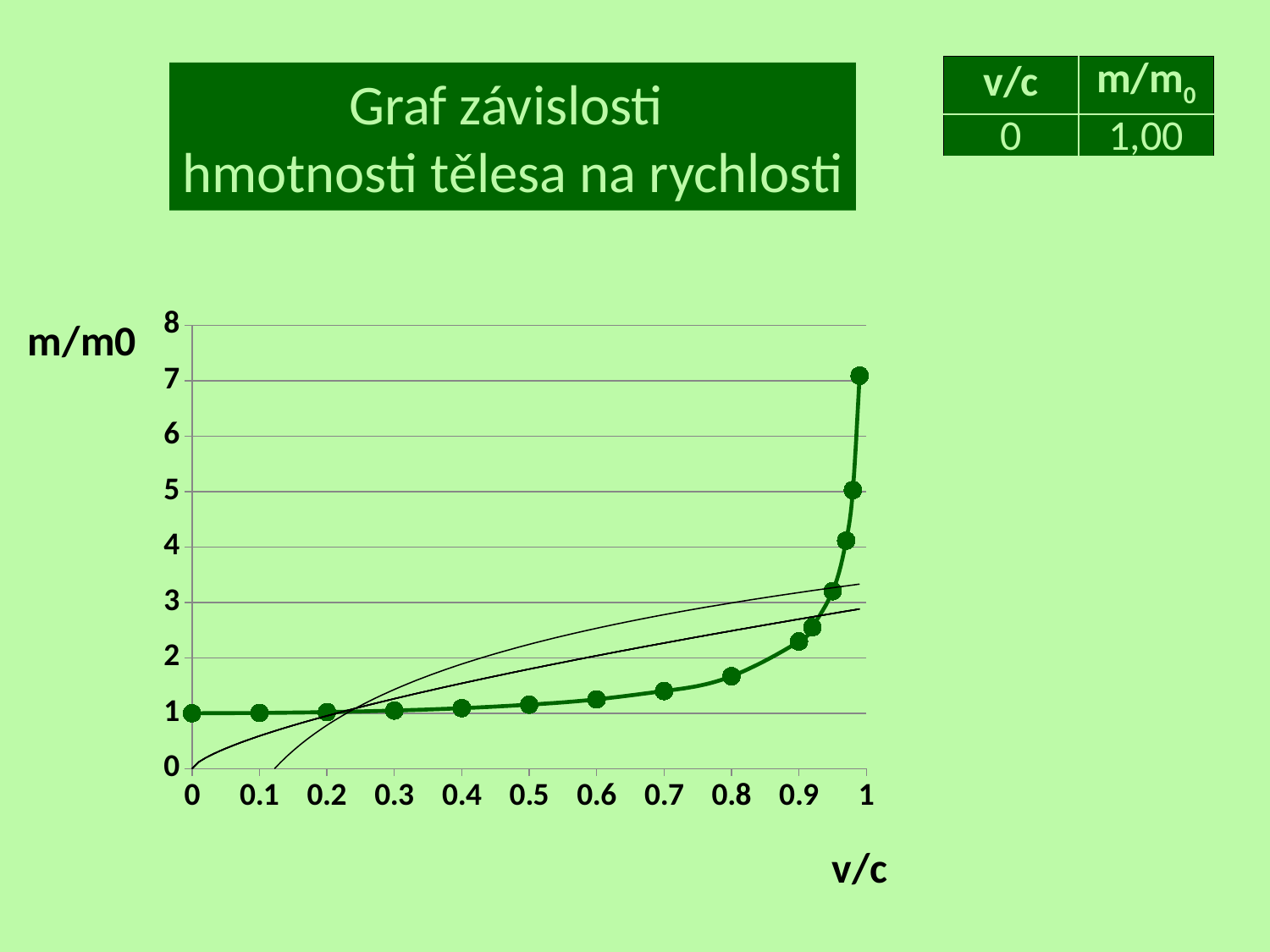

| v/c | m/m0 |
| --- | --- |
| 0 | 1,00 |
| 0,1 | 1,01 |
| 0,2 | 1,02 |
| 0,3 | 1,05 |
| 0,4 | 1,09 |
| 0,5 | 1,15 |
| 0,6 | 1,25 |
| 0,7 | 1,40 |
| 0,8 | 1,67 |
| 0,9 | 2,29 |
| 0,92 | 2,55 |
| 0,95 | 3,20 |
| 0,97 | 4,11 |
| 0,98 | 5,03 |
| 0,99 | 7,09 |
Graf závislosti
hmotnosti tělesa na rychlosti

### Chart

| Category | m/m0 |
|---|---|